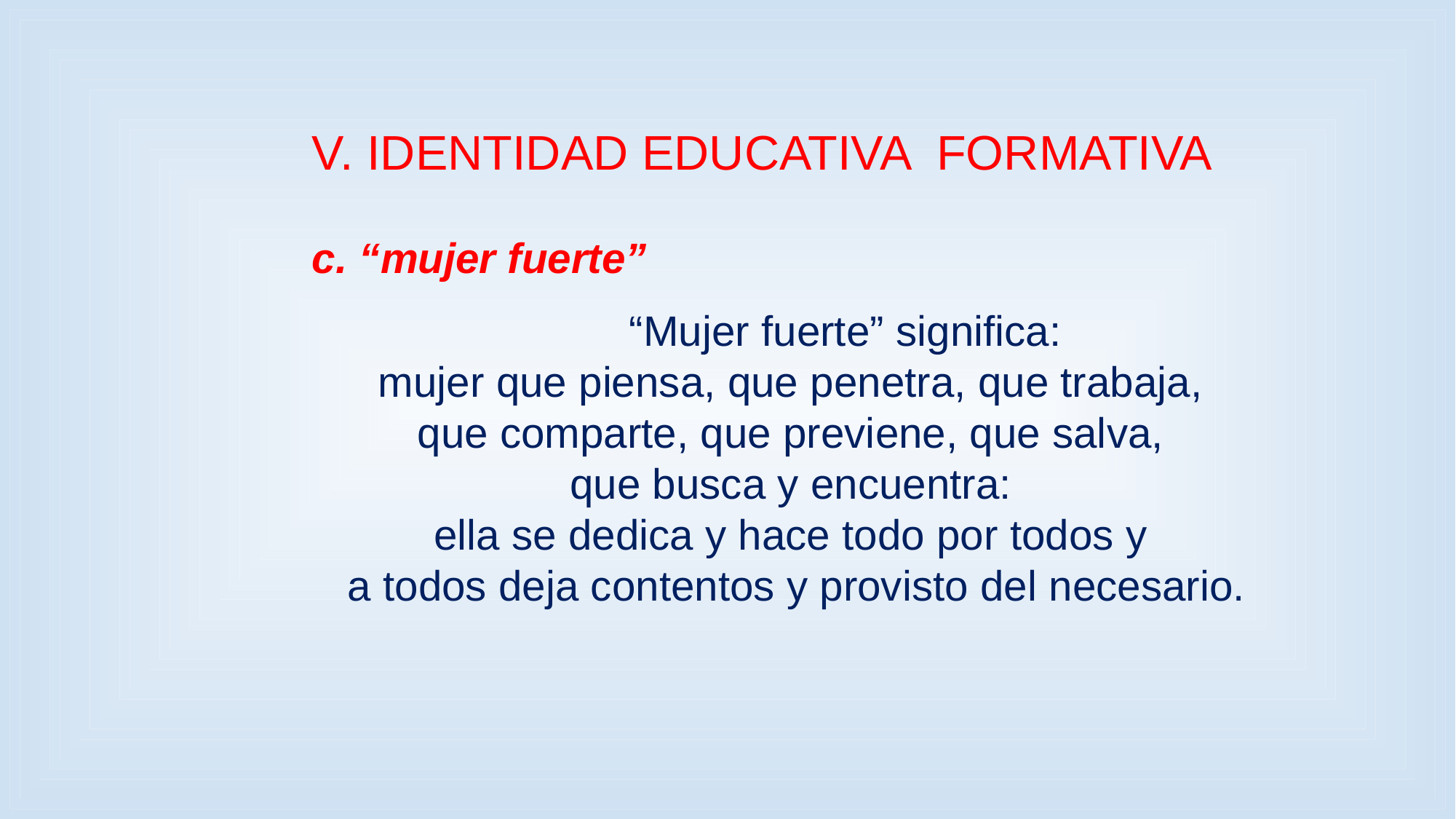

V. IDENTIDAD EDUCATIVA  FORMATIVA

	c. “mujer fuerte”

	“Mujer fuerte” significa:
mujer que piensa, que penetra, que trabaja,
que comparte, que previene, que salva,
que busca y encuentra:
ella se dedica y hace todo por todos y
a todos deja contentos y provisto del necesario.